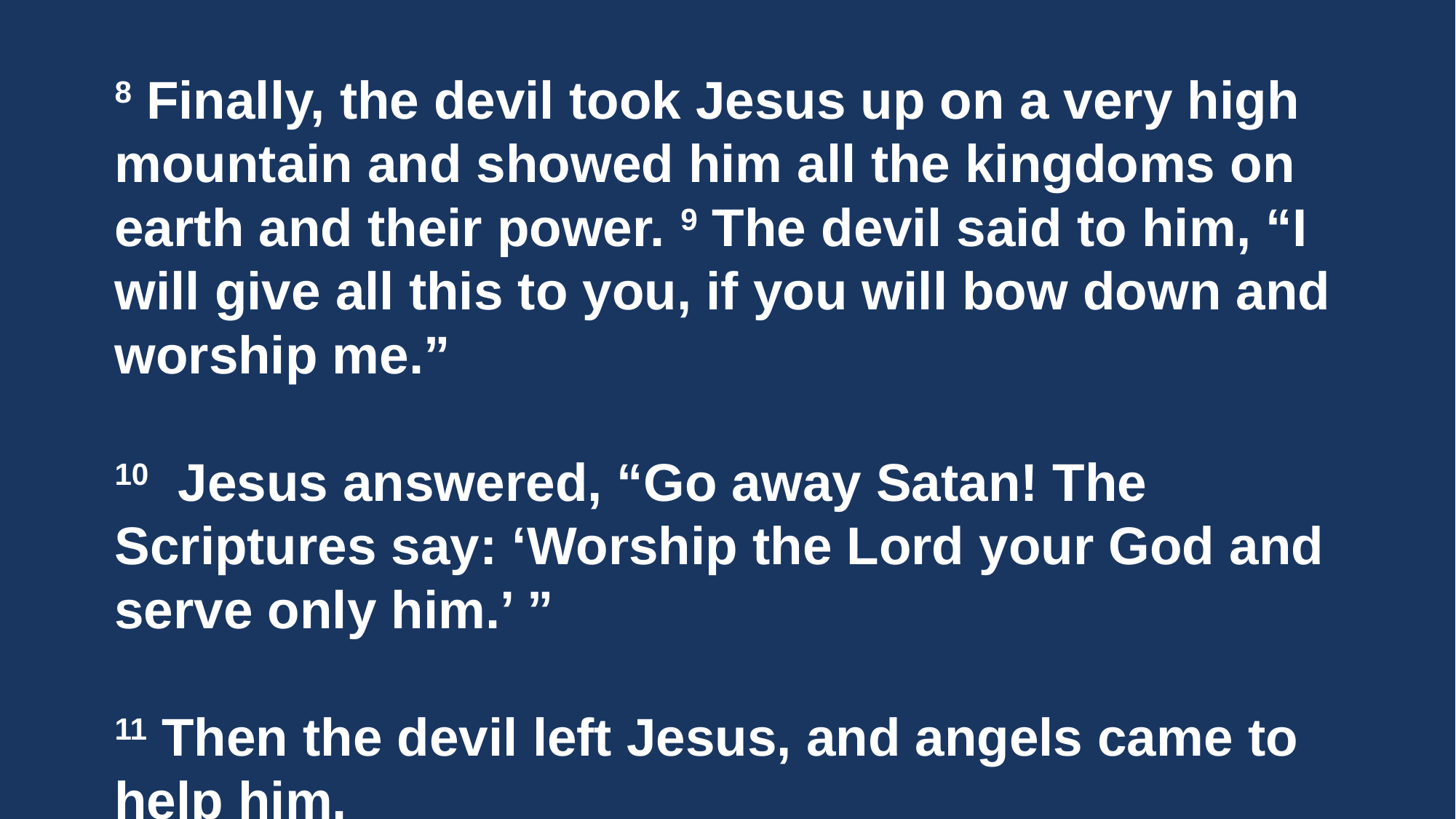

8 Finally, the devil took Jesus up on a very high mountain and showed him all the kingdoms on earth and their power. 9 The devil said to him, “I will give all this to you, if you will bow down and worship me.”

10  Jesus answered, “Go away Satan! The Scriptures say: ‘Worship the Lord your God and serve only him.’ ”

11 Then the devil left Jesus, and angels came to help him.
Matthew 4:1-11 (CEV)